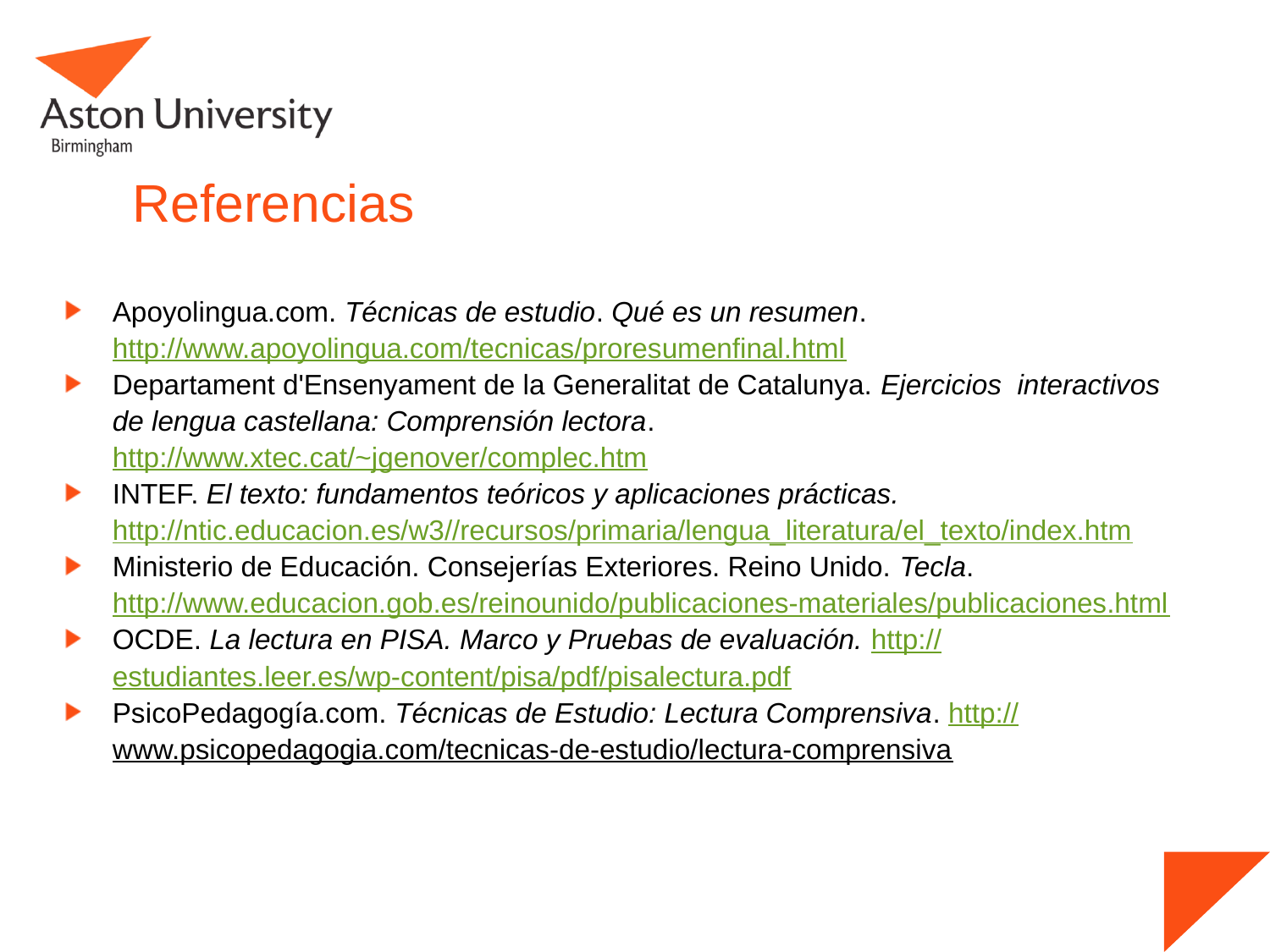

# Referencias
Apoyolingua.com. Técnicas de estudio. Qué es un resumen. http://www.apoyolingua.com/tecnicas/proresumenfinal.html
Departament d'Ensenyament de la Generalitat de Catalunya. Ejercicios  interactivos de lengua castellana: Comprensión lectora. http://www.xtec.cat/~jgenover/complec.htm
INTEF. El texto: fundamentos teóricos y aplicaciones prácticas. http://ntic.educacion.es/w3//recursos/primaria/lengua_literatura/el_texto/index.htm
Ministerio de Educación. Consejerías Exteriores. Reino Unido. Tecla. http://www.educacion.gob.es/reinounido/publicaciones-materiales/publicaciones.html
OCDE. La lectura en PISA. Marco y Pruebas de evaluación. http://estudiantes.leer.es/wp-content/pisa/pdf/pisalectura.pdf
PsicoPedagogía.com. Técnicas de Estudio: Lectura Comprensiva. http://www.psicopedagogia.com/tecnicas-de-estudio/lectura-comprensiva